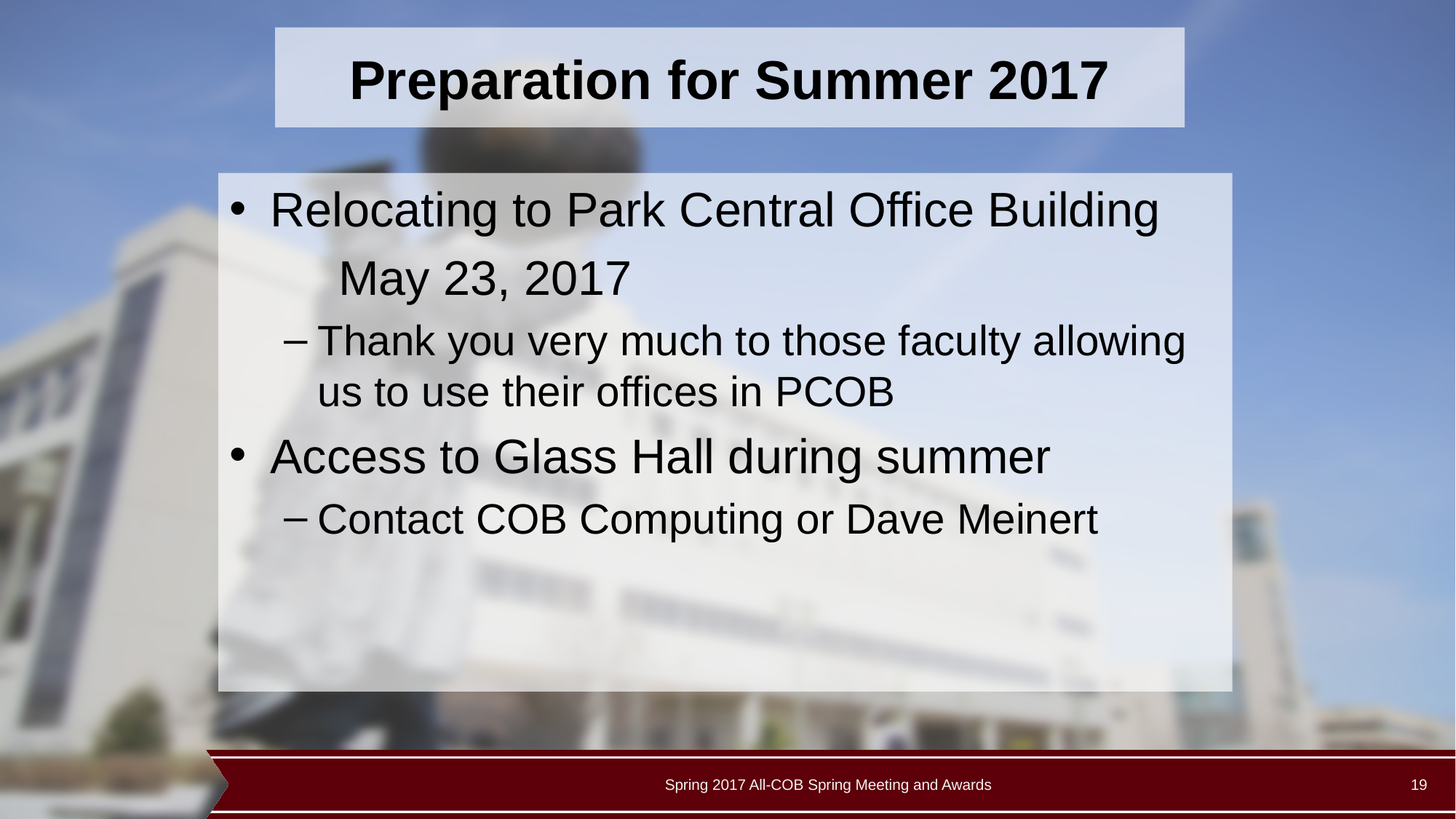

# Preparation for Summer 2017
Relocating to Park Central Office Building
	May 23, 2017
Thank you very much to those faculty allowing us to use their offices in PCOB
Access to Glass Hall during summer
Contact COB Computing or Dave Meinert

Spring 2017 All-COB Spring Meeting and Awards
19